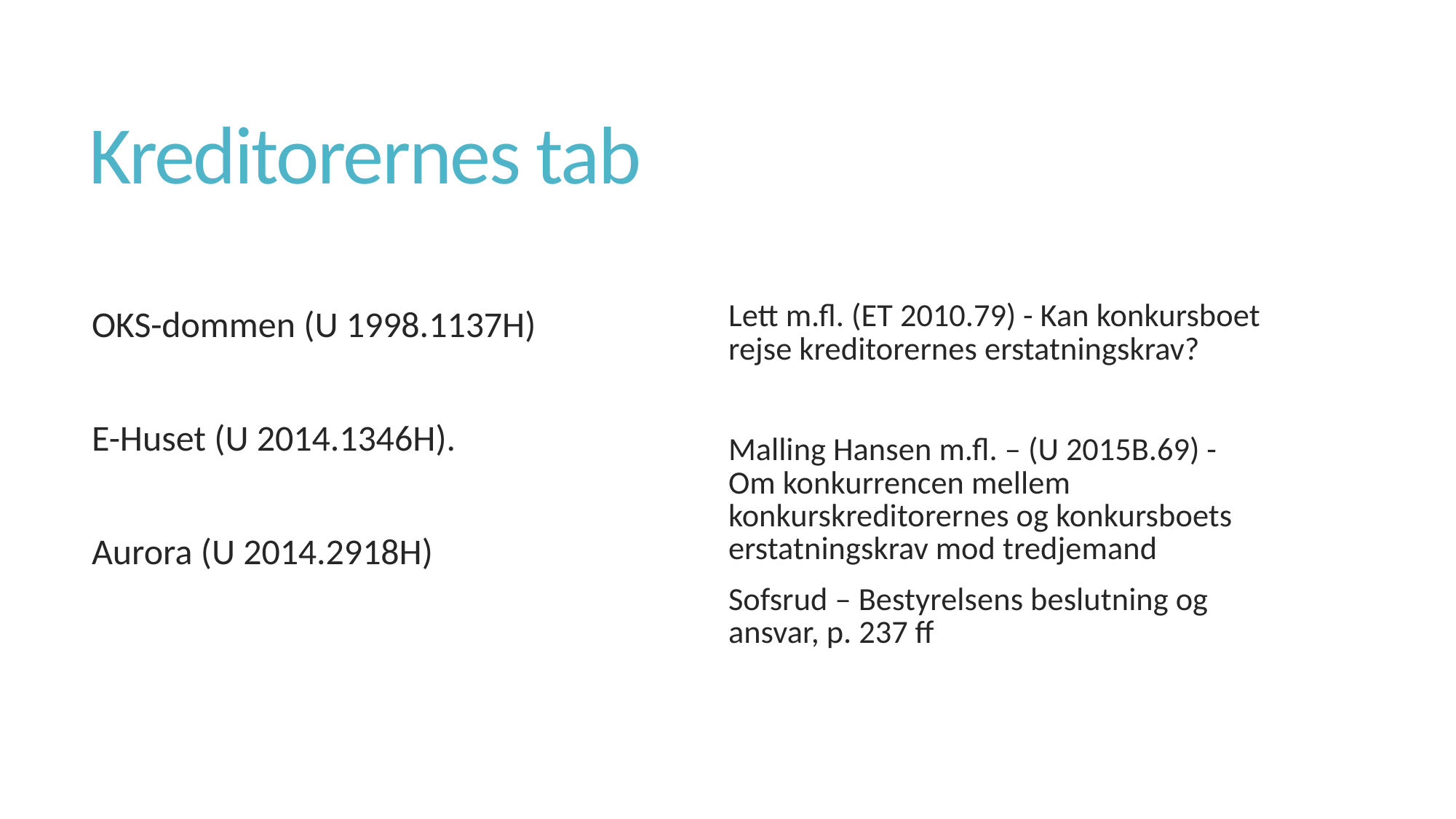

# Kreditorernes tab

OKS-dommen (U 1998.1137H)

E-Huset (U 2014.1346H).

Aurora (U 2014.2918H)

Lett m.fl. (ET 2010.79) - Kan konkursboet rejse kreditorernes erstatningskrav?

Malling Hansen m.fl. – (U 2015B.69) - Om konkurrencen mellem konkurskreditorernes og konkursboets erstatningskrav mod tredjemand
Sofsrud – Bestyrelsens beslutning og ansvar, p. 237 ff